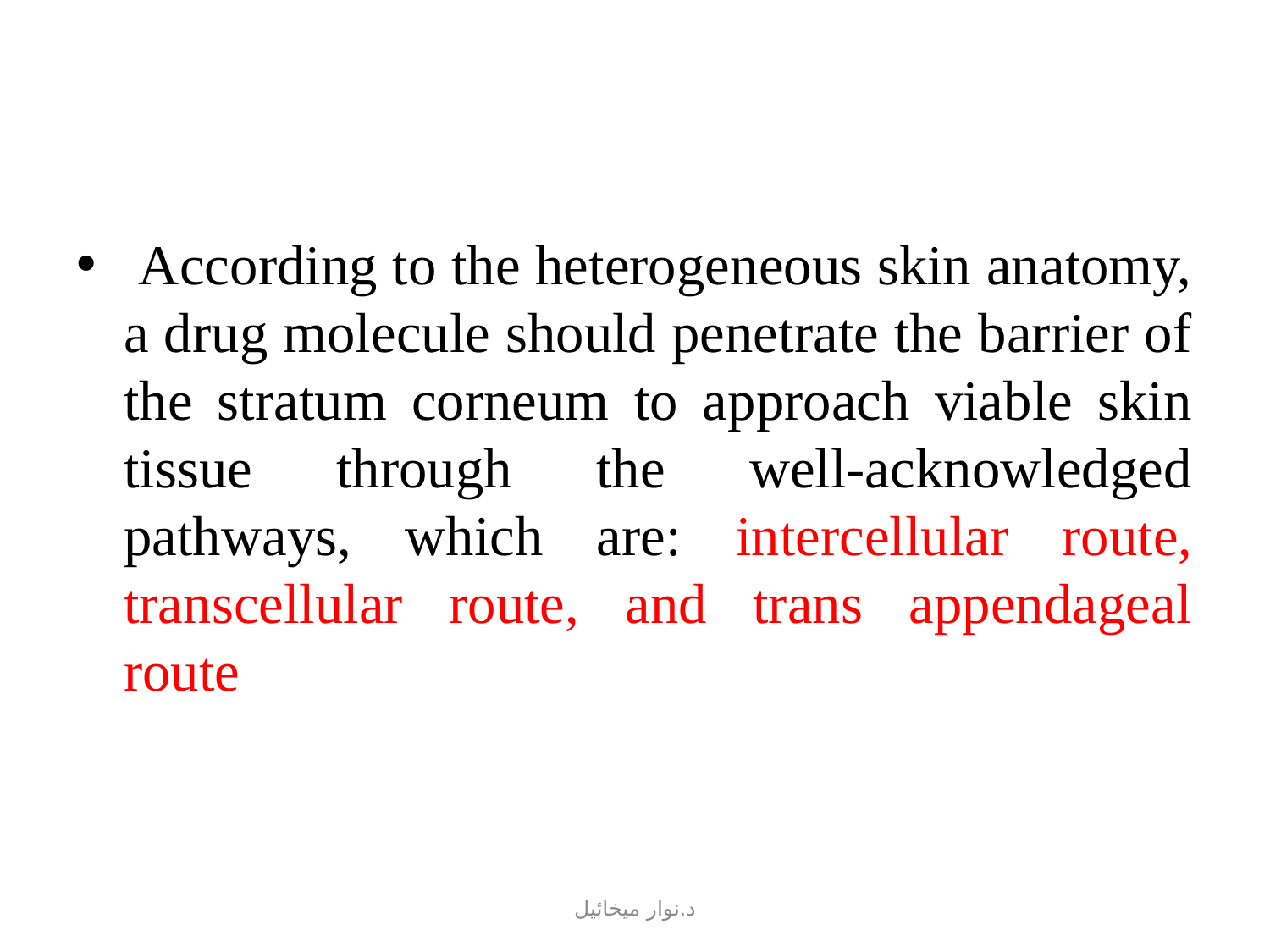

#
 According to the heterogeneous skin anatomy, a drug molecule should penetrate the barrier of the stratum corneum to approach viable skin tissue through the well-acknowledged pathways, which are: intercellular route, transcellular route, and trans appendageal route
د.نوار ميخائيل